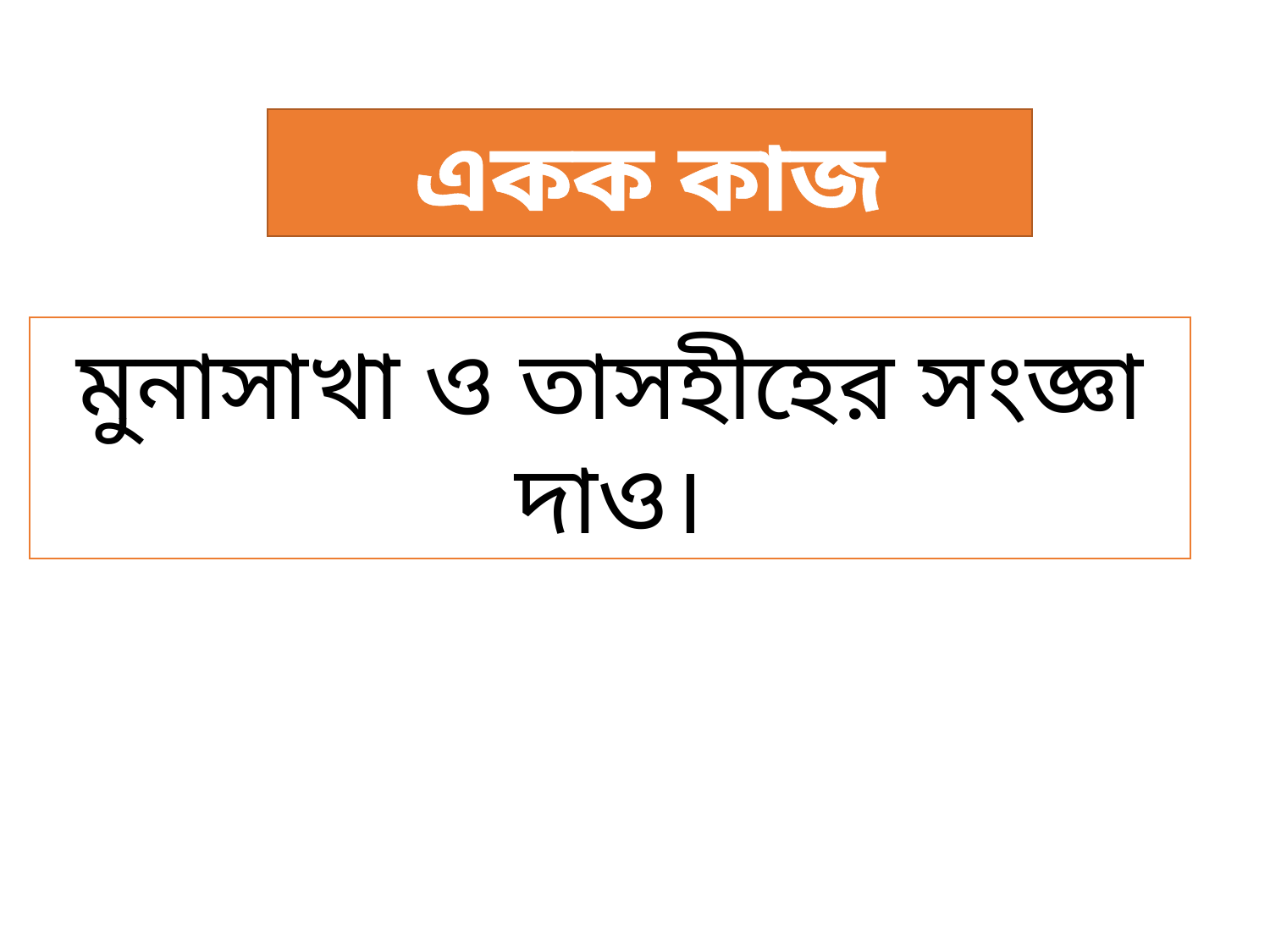

একক কাজ
মুনাসাখা ও তাসহীহের সংজ্ঞা দাও।